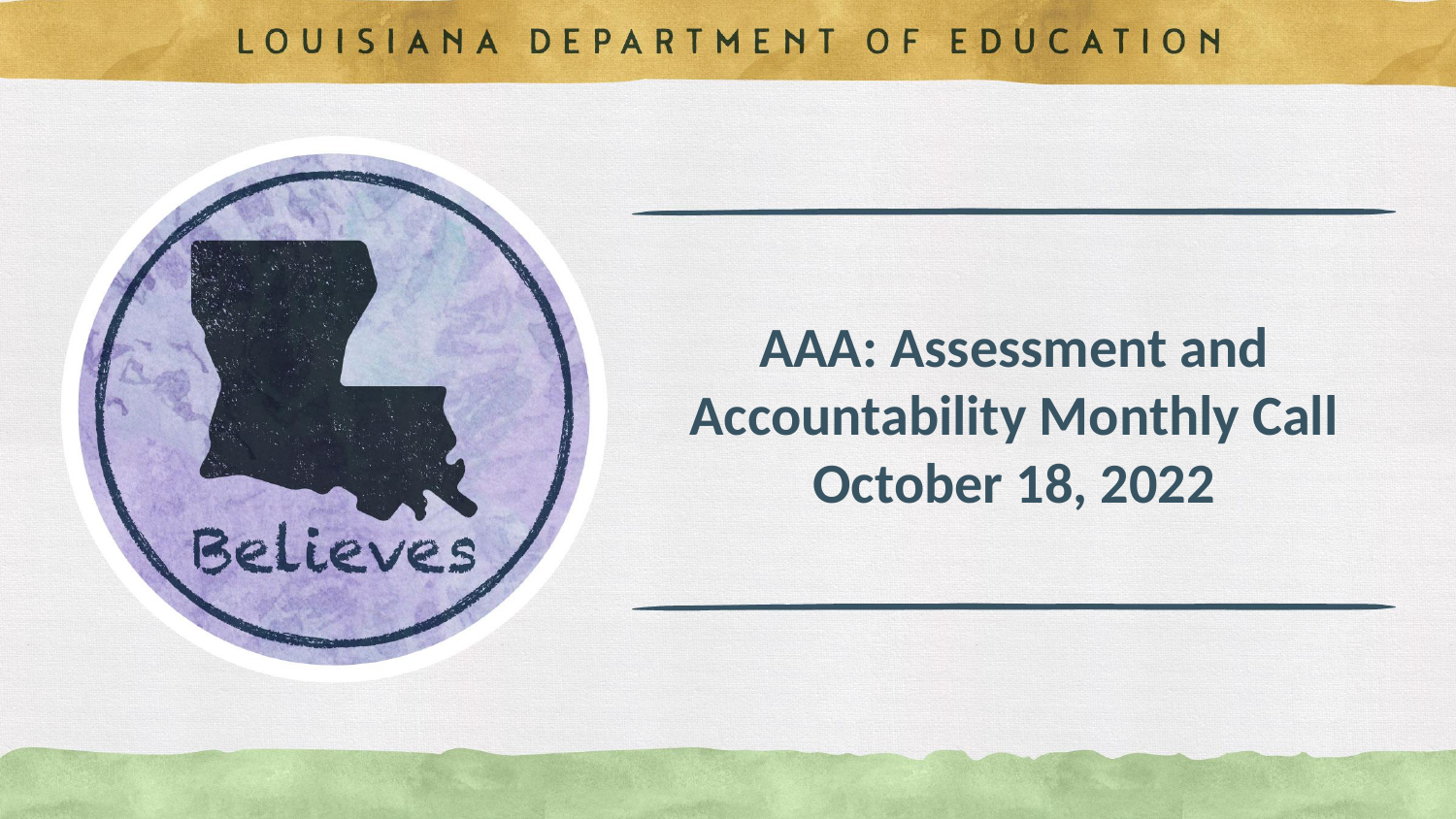

# AAA: Assessment and Accountability Monthly Call
October 18, 2022